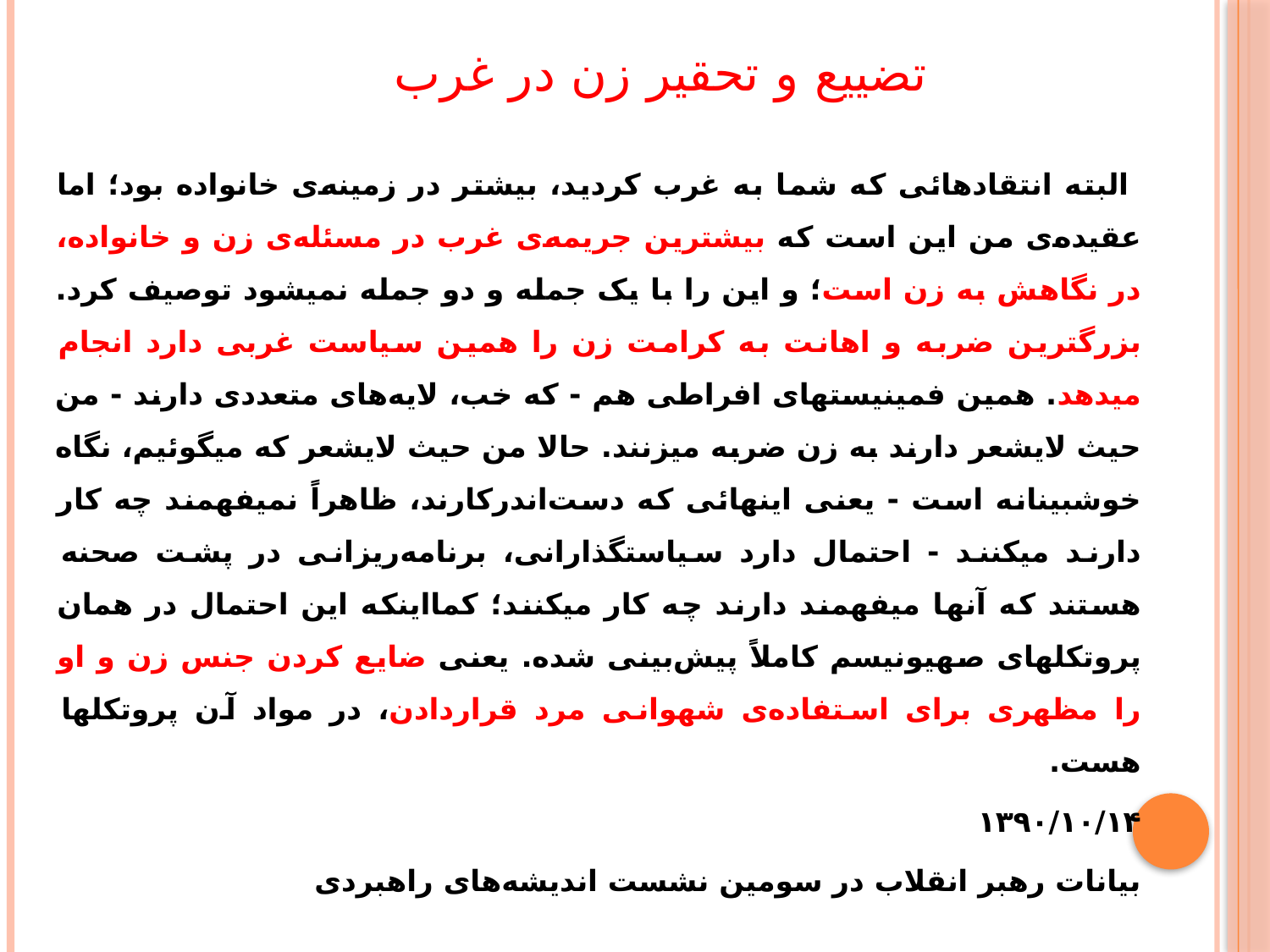

تضییع و تحقیر زن در غرب
 البته انتقادهائی که شما به غرب کردید، بیشتر در زمینه‌ی خانواده بود؛ اما عقیده‌ی من این است که بیشترین جریمه‌ی غرب در مسئله‌ی زن و خانواده، در نگاهش به زن است؛ و این را با یک جمله و دو جمله نمیشود توصیف کرد. بزرگترین ضربه و اهانت به کرامت زن را همین سیاست غربی دارد انجام میدهد. همین فمینیستهای افراطی هم - که خب، لایه‌های متعددی دارند - من حیث لایشعر دارند به زن ضربه میزنند. حالا من حیث لایشعر که میگوئیم، نگاه خوشبینانه است - یعنی اینهائی که دست‌اندرکارند، ظاهراً نمیفهمند چه کار دارند میکنند - احتمال دارد سیاستگذارانی، برنامه‌ریزانی در پشت صحنه هستند که آنها میفهمند دارند چه کار میکنند؛ کمااینکه این احتمال در همان پروتکلهای صهیونیسم کاملاً پیش‌بینی شده. یعنی ضایع کردن جنس زن و او را مظهری برای استفاده‌ی شهوانی مرد قراردادن، در مواد آن پروتکلها هست.
۱۳۹۰/۱۰/۱۴
بیانات رهبر انقلاب در سومین نشست اندیشه‌های راهبردی